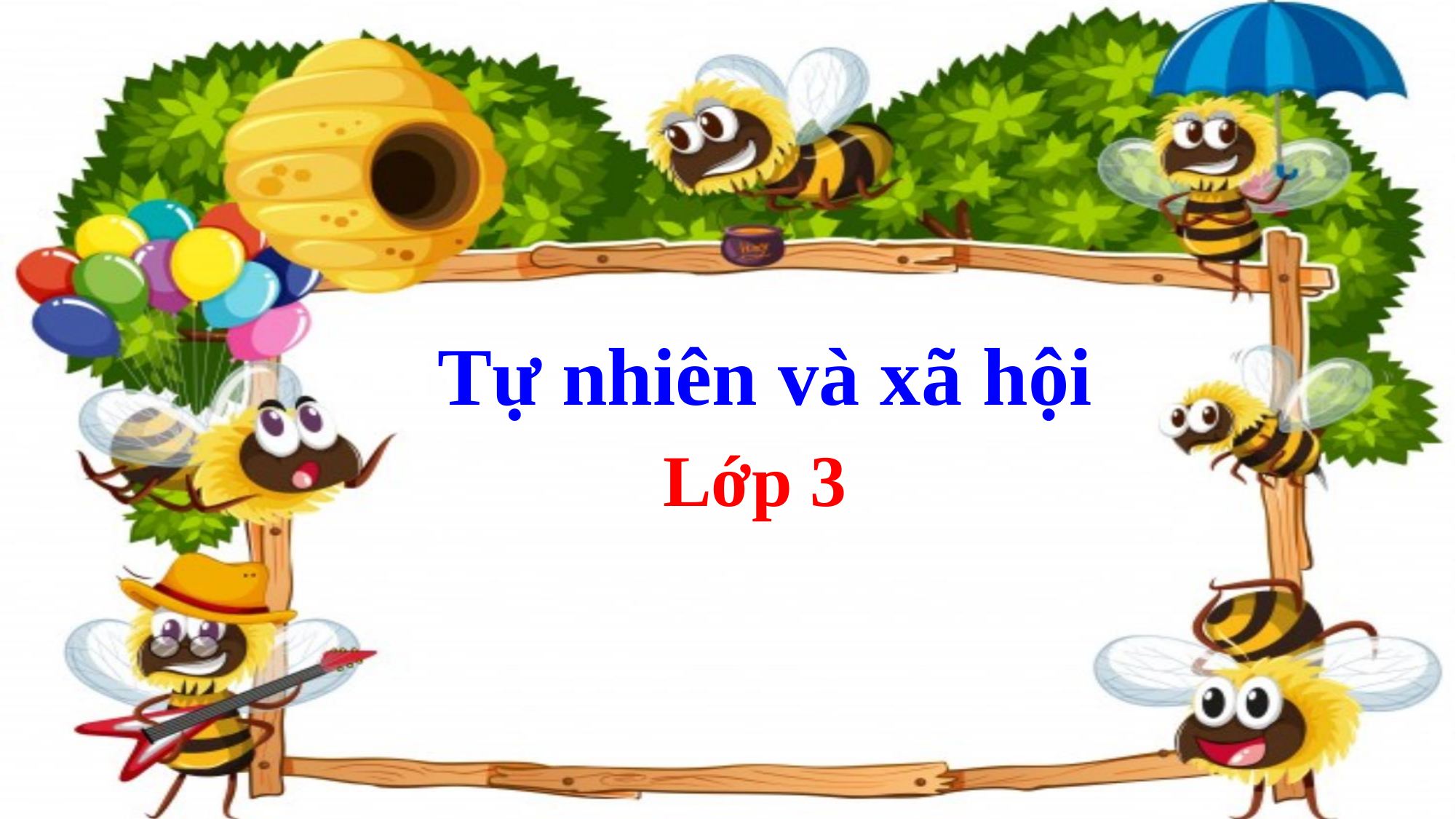

Tự nhiên và xã hội
Lớp 3